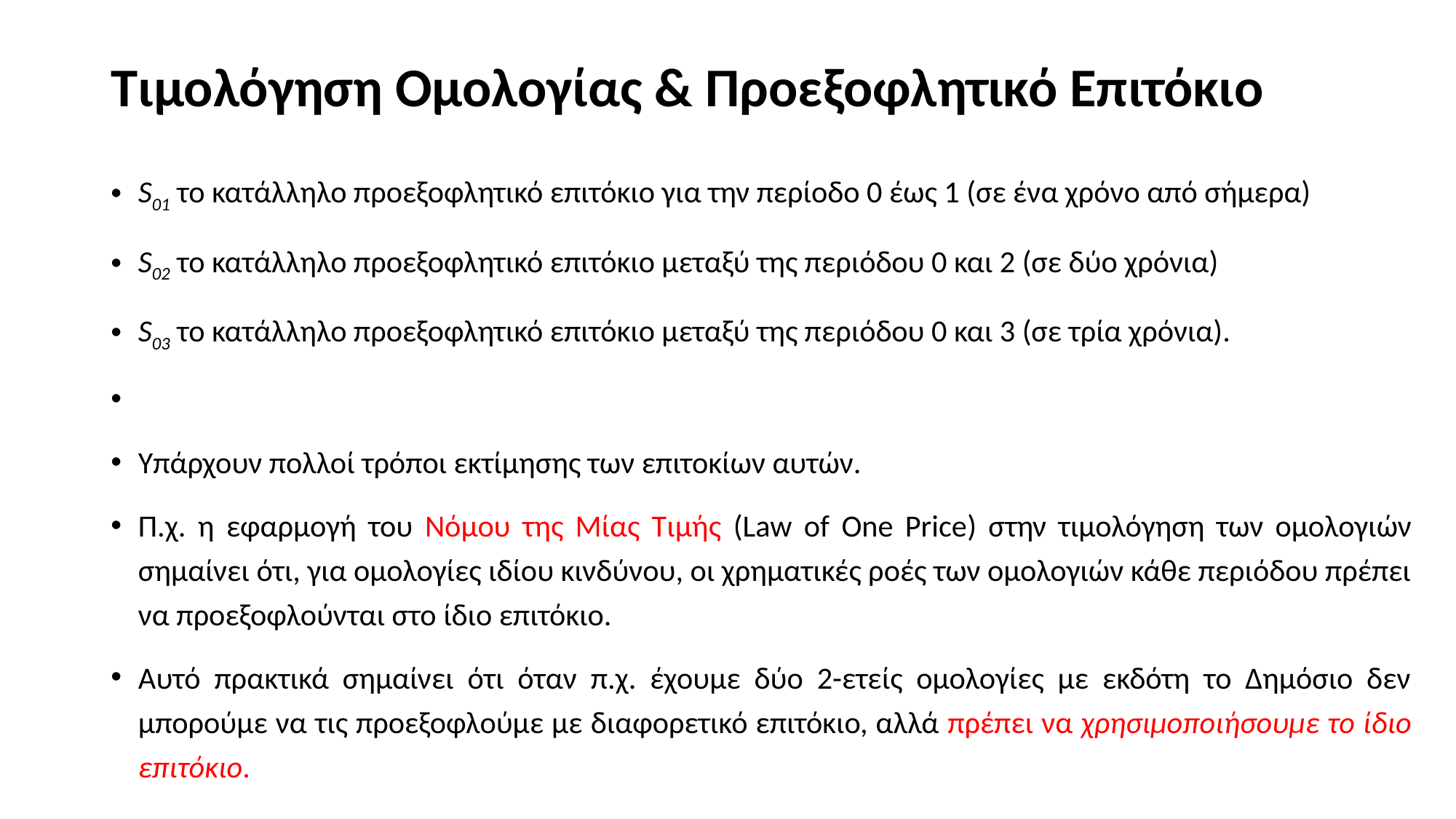

# Τιμολόγηση Ομολογίας & Προεξοφλητικό Επιτόκιο
S01 το κατάλληλο προεξοφλητικό επιτόκιο για την περίοδο 0 έως 1 (σε ένα χρόνο από σήμερα)
S02 το κατάλληλο προεξοφλητικό επιτόκιο μεταξύ της περιόδου 0 και 2 (σε δύο χρόνια)
S03 το κατάλληλο προεξοφλητικό επιτόκιο μεταξύ της περιόδου 0 και 3 (σε τρία χρόνια).

Υπάρχουν πολλοί τρόποι εκτίμησης των επιτοκίων αυτών.
Π.χ. η εφαρμογή του Νόμου της Μίας Τιμής (Law of One Price) στην τιμολόγηση των ομολογιών σημαίνει ότι, για ομολογίες ιδίου κινδύνου, οι χρηματικές ροές των ομολογιών κάθε περιόδου πρέπει να προεξοφλούνται στο ίδιο επιτόκιο.
Αυτό πρακτικά σημαίνει ότι όταν π.χ. έχουμε δύο 2-ετείς ομολογίες με εκδότη το Δημόσιο δεν μπορούμε να τις προεξοφλούμε με διαφορετικό επιτόκιο, αλλά πρέπει να χρησιμοποιήσουμε το ίδιο επιτόκιο.